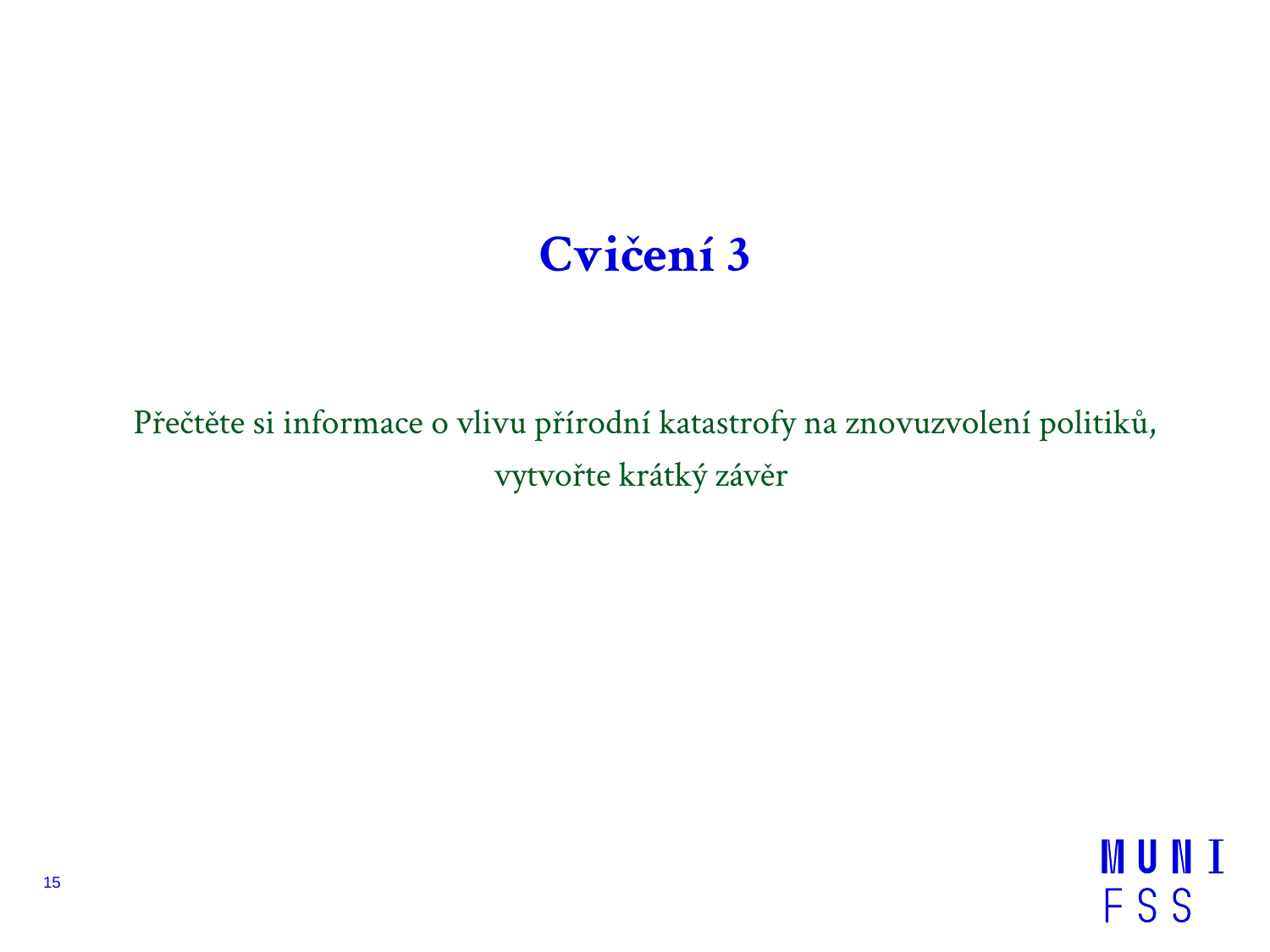

# Cvičení 3 Přečtěte si informace o vlivu přírodní katastrofy na znovuzvolení politiků, vytvořte krátký závěr
15